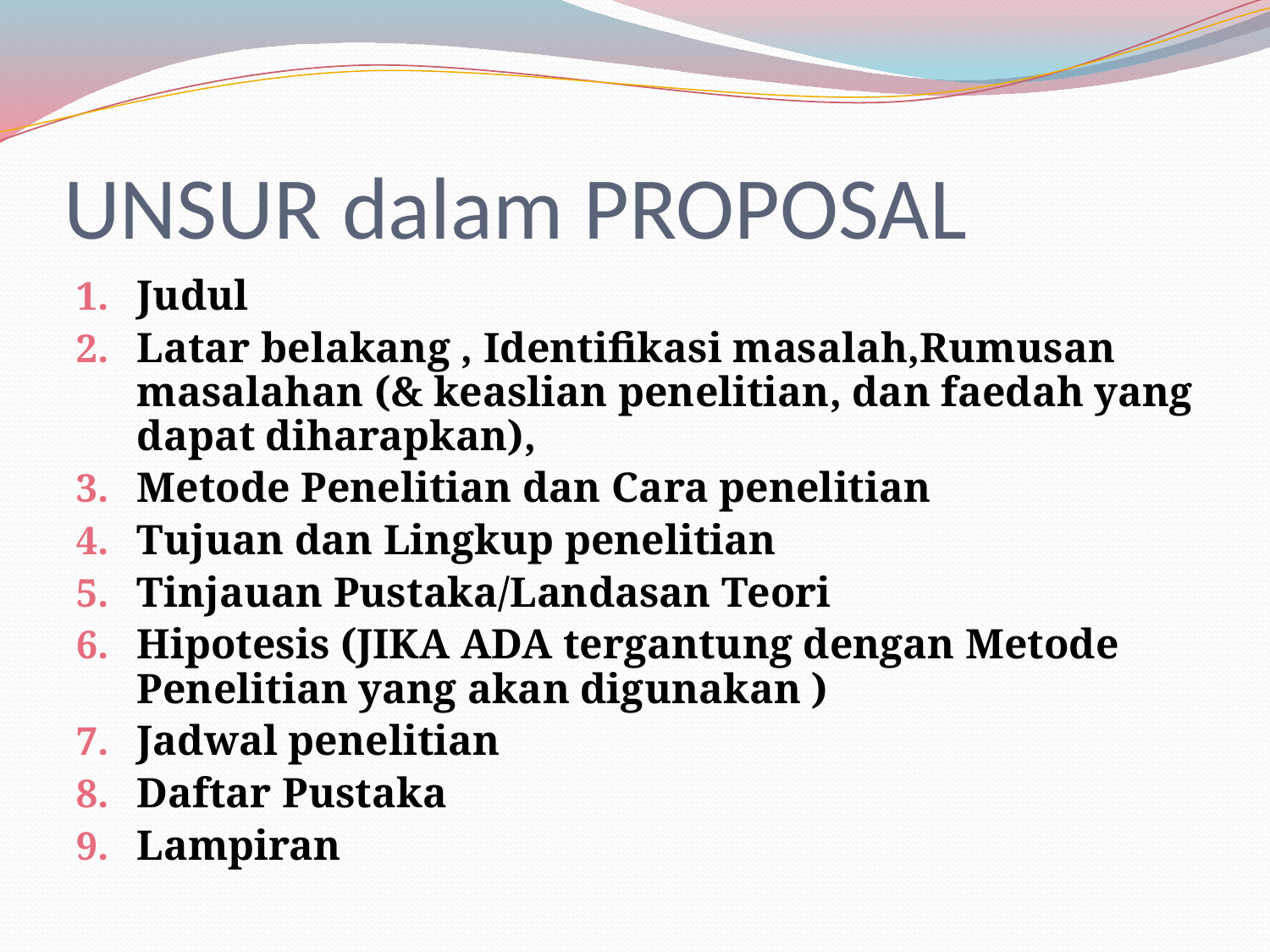

# UNSUR dalam PROPOSAL
Judul
Latar belakang , Identifikasi masalah,Rumusan masalahan (& keaslian penelitian, dan faedah yang dapat diharapkan),
Metode Penelitian dan Cara penelitian
Tujuan dan Lingkup penelitian
Tinjauan Pustaka/Landasan Teori
Hipotesis (JIKA ADA tergantung dengan Metode Penelitian yang akan digunakan )
Jadwal penelitian
Daftar Pustaka
Lampiran